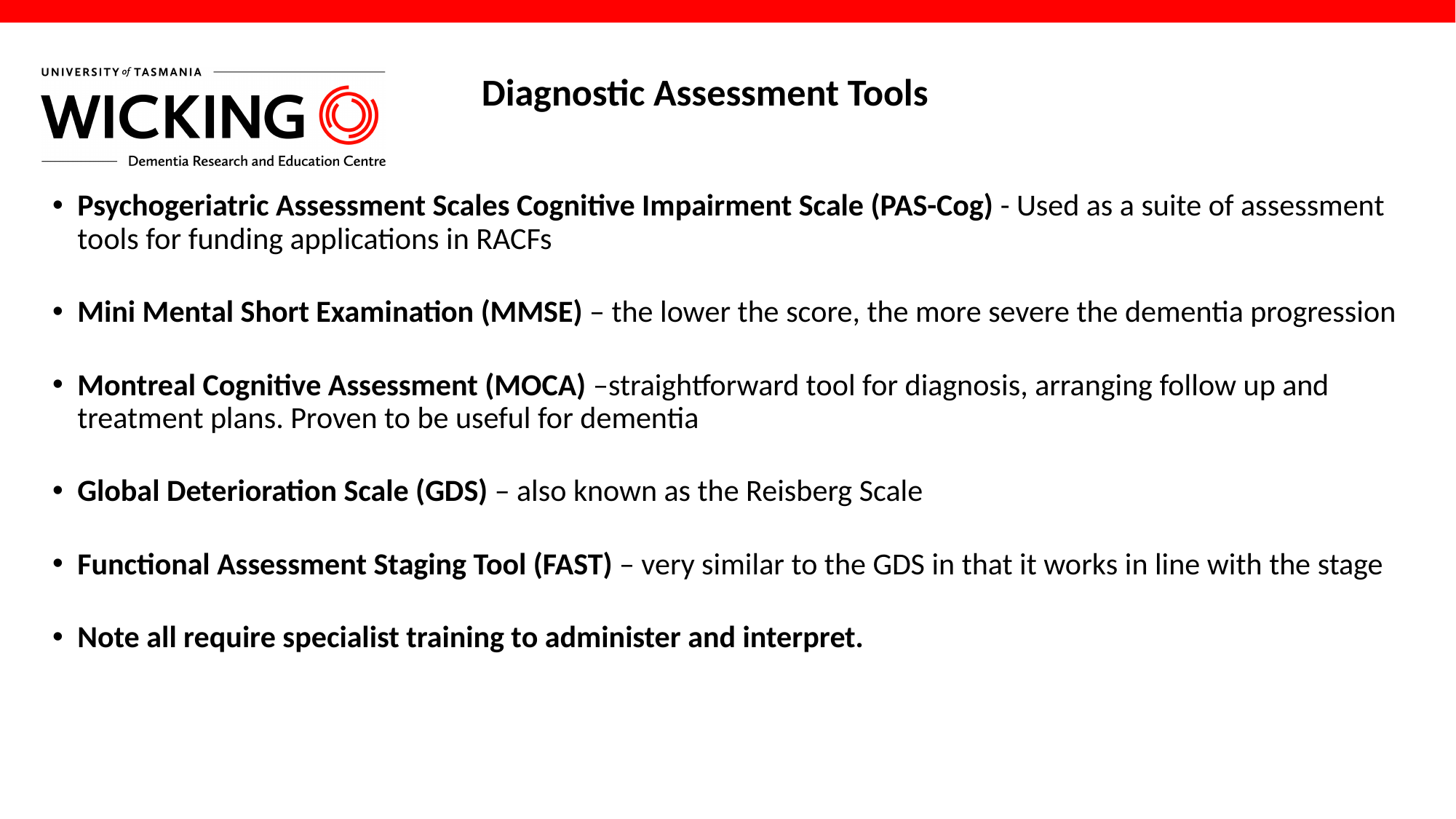

# Diagnostic Assessment Tools
Psychogeriatric Assessment Scales Cognitive Impairment Scale (PAS-Cog) - Used as a suite of assessment tools for funding applications in RACFs

Mini Mental Short Examination (MMSE) – the lower the score, the more severe the dementia progression

Montreal Cognitive Assessment (MOCA) –straightforward tool for diagnosis, arranging follow up and treatment plans. Proven to be useful for dementia

Global Deterioration Scale (GDS) – also known as the Reisberg Scale

Functional Assessment Staging Tool (FAST) – very similar to the GDS in that it works in line with the stage

Note all require specialist training to administer and interpret.